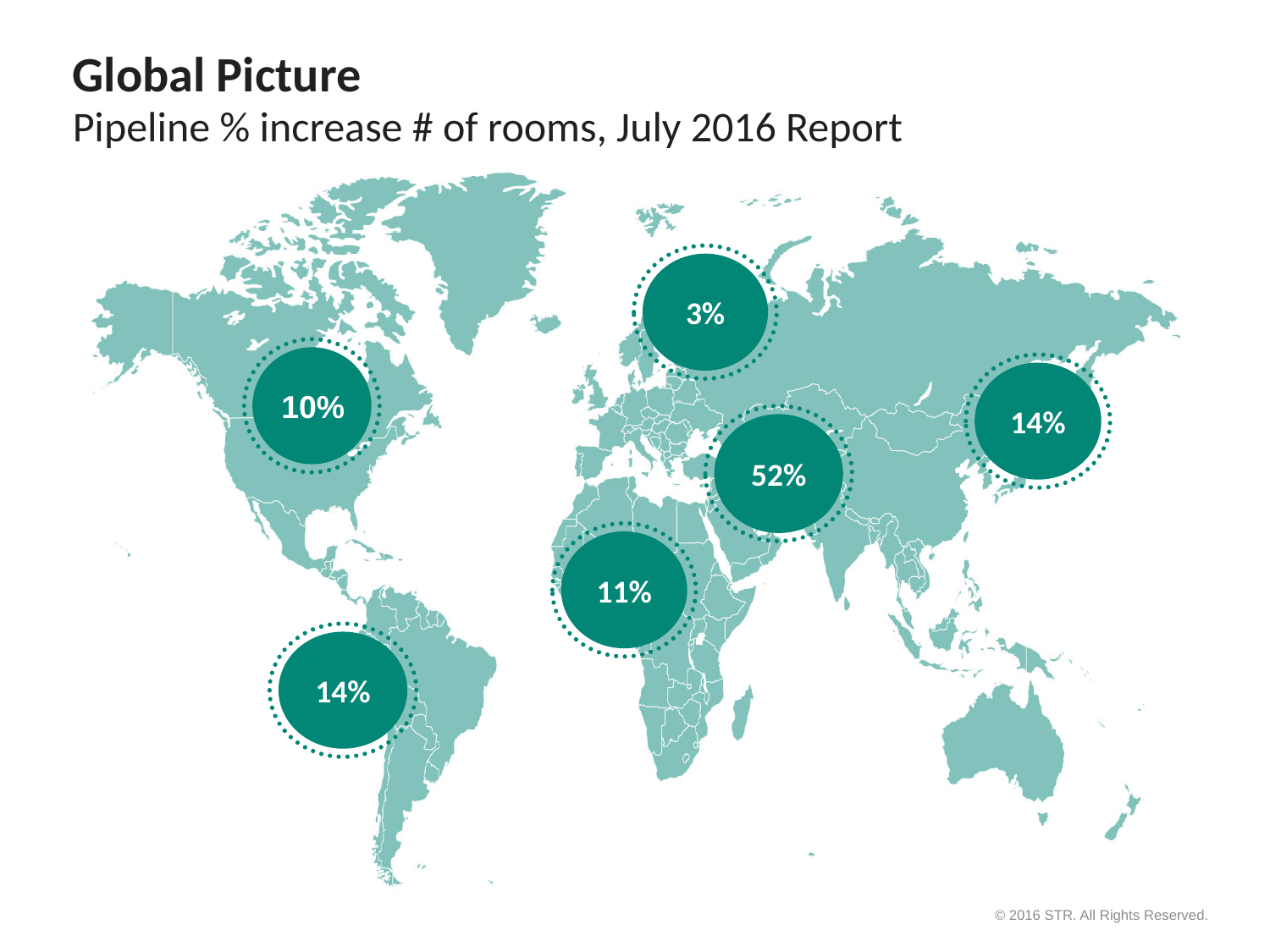

# Global Picture
Pipeline % increase # of rooms, July 2016 Report

3%

14%
10%

52%

11%

14%